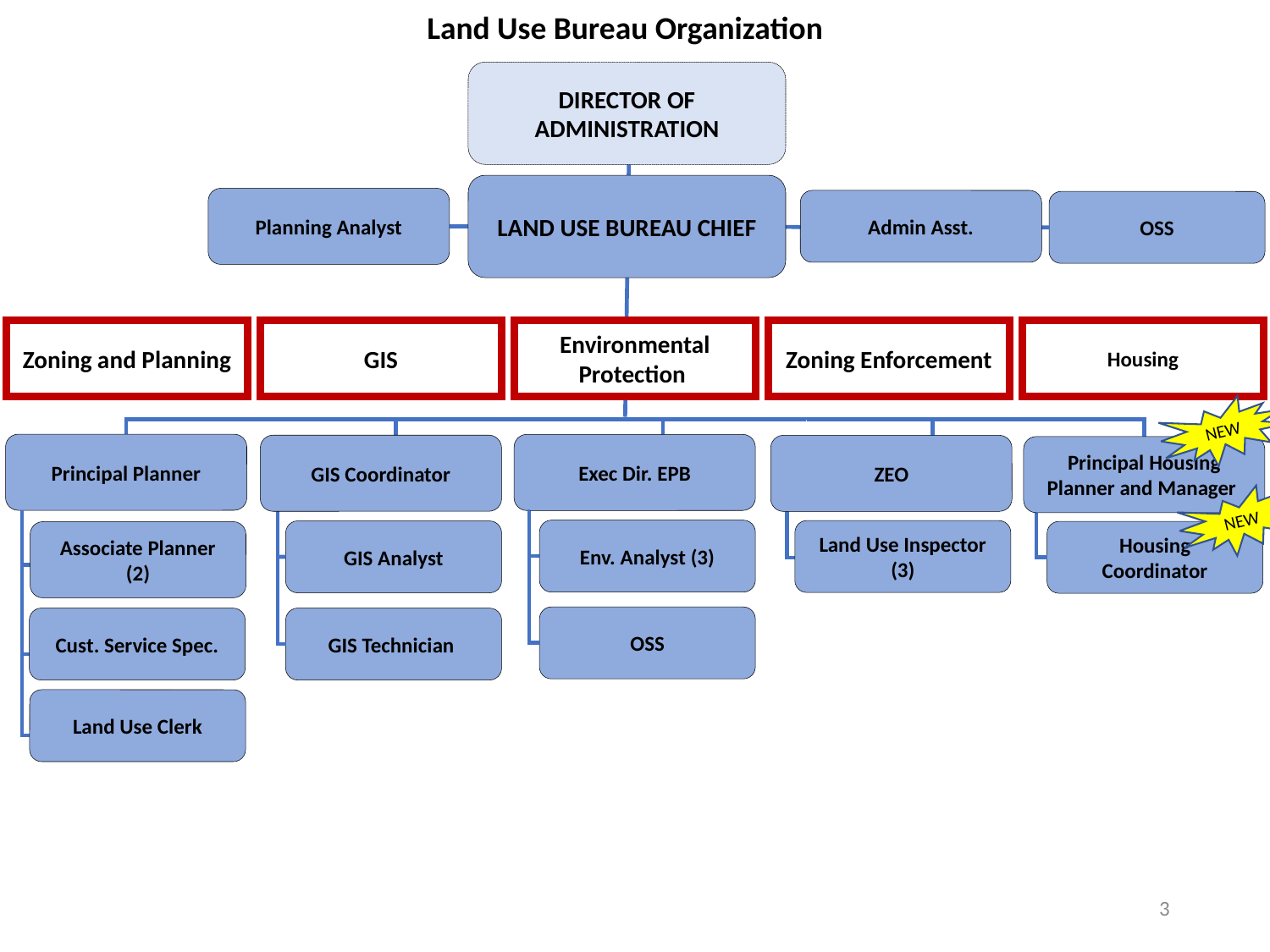

Land Use Bureau Organization
Director of Administration
Land Use Bureau Chief
Planning Analyst
Admin Asst.
OSS
Zoning and Planning
GIS
Environmental Protection
Zoning Enforcement
Housing
NEW
Principal Planner
Exec Dir. EPB
GIS Coordinator
ZEO
Principal Housing Planner and Manager
NEW
Env. Analyst (3)
Land Use Inspector (3)
GIS Analyst
Housing Coordinator
Associate Planner (2)
OSS
Cust. Service Spec.
GIS Technician
Land Use Clerk
3